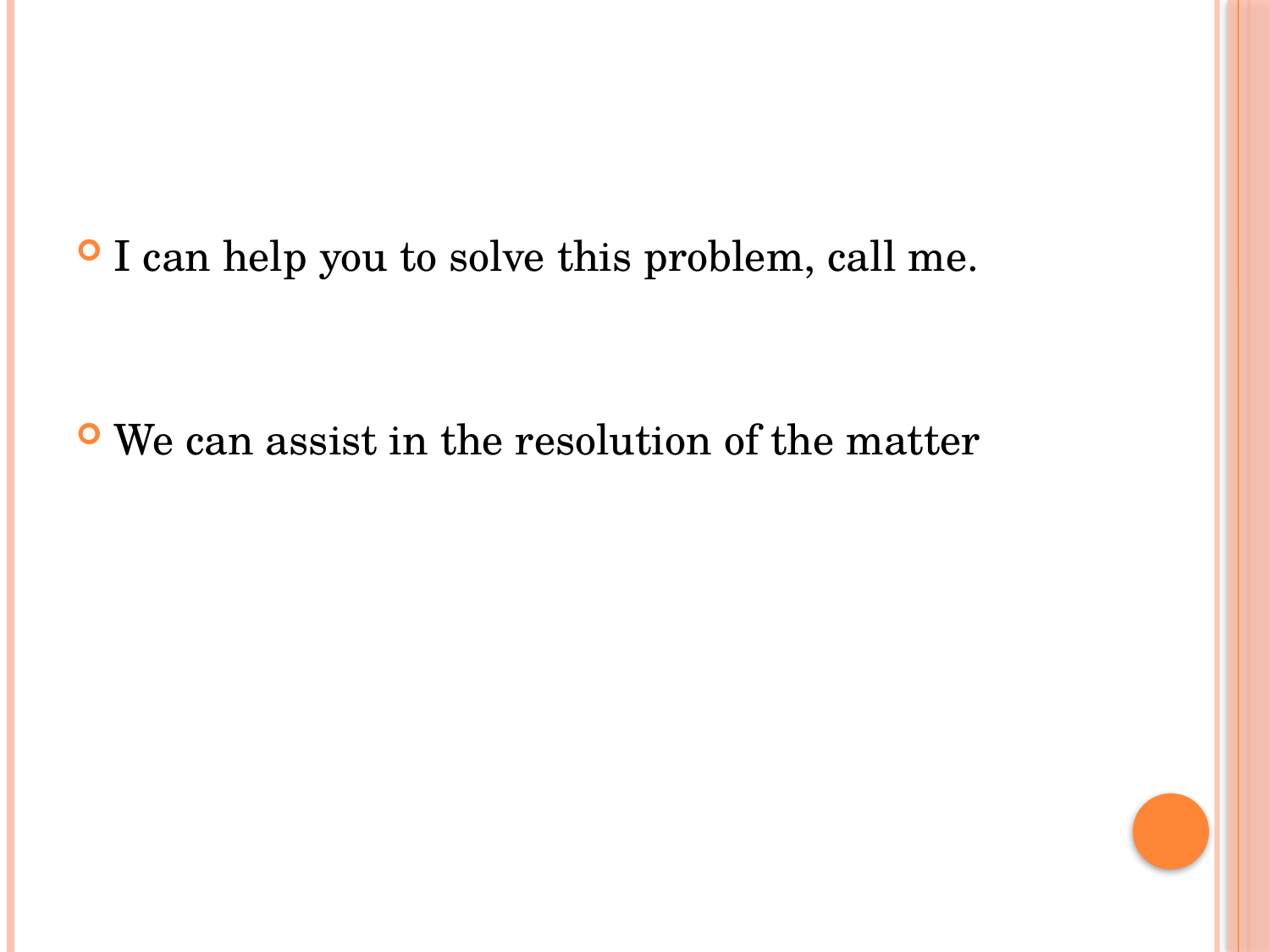

#
I can help you to solve this problem, call me.

We can assist in the resolution of the matter